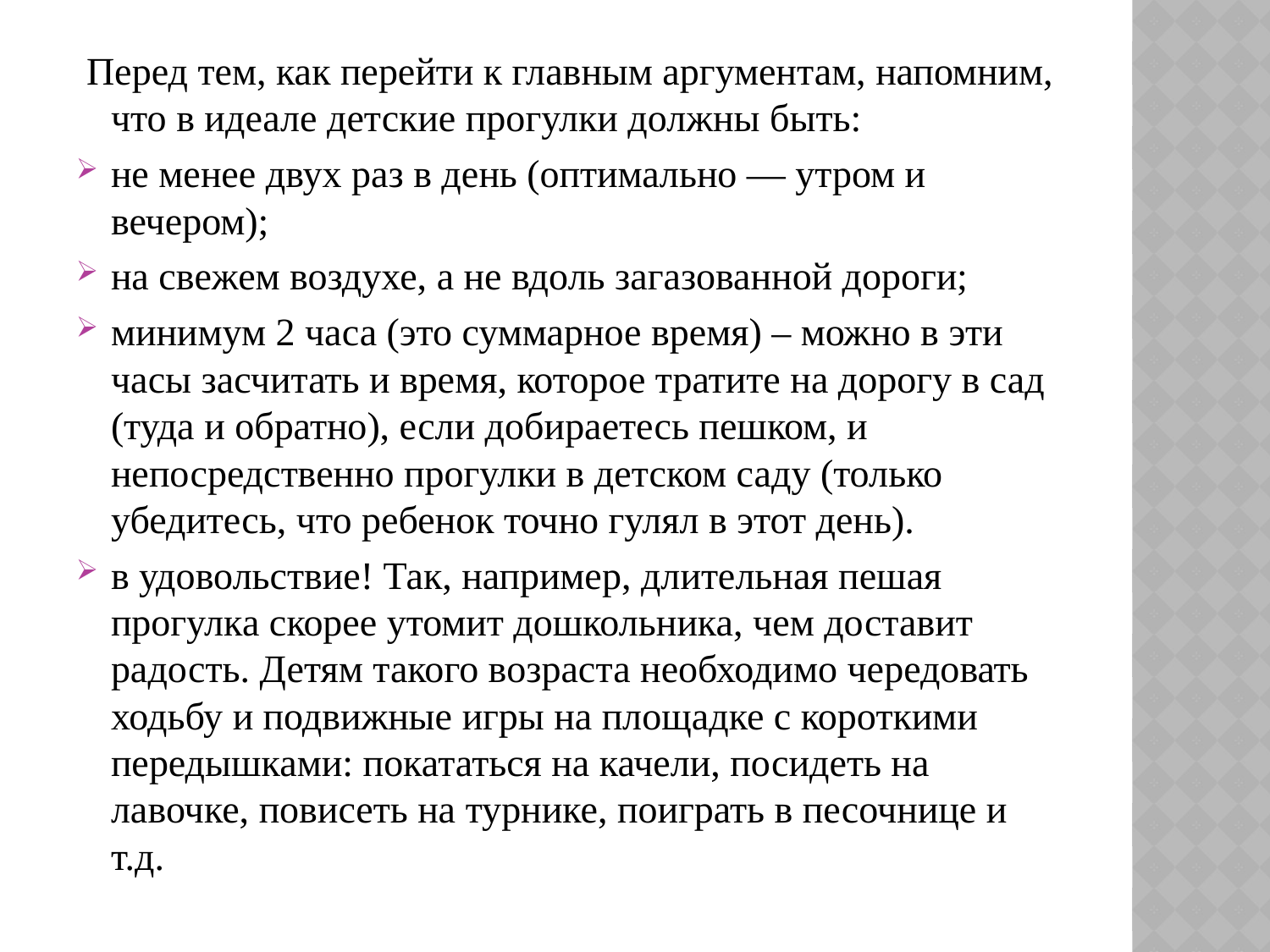

Перед тем, как перейти к главным аргументам, напомним, что в идеале детские прогулки должны быть:
не менее двух раз в день (оптимально — утром и вечером);
на свежем воздухе, а не вдоль загазованной дороги;
минимум 2 часа (это суммарное время) – можно в эти часы засчитать и время, которое тратите на дорогу в сад (туда и обратно), если добираетесь пешком, и непосредственно прогулки в детском саду (только убедитесь, что ребенок точно гулял в этот день).
в удовольствие! Так, например, длительная пешая прогулка скорее утомит дошкольника, чем доставит радость. Детям такого возраста необходимо чередовать ходьбу и подвижные игры на площадке с короткими передышками: покататься на качели, посидеть на лавочке, повисеть на турнике, поиграть в песочнице и т.д.

#